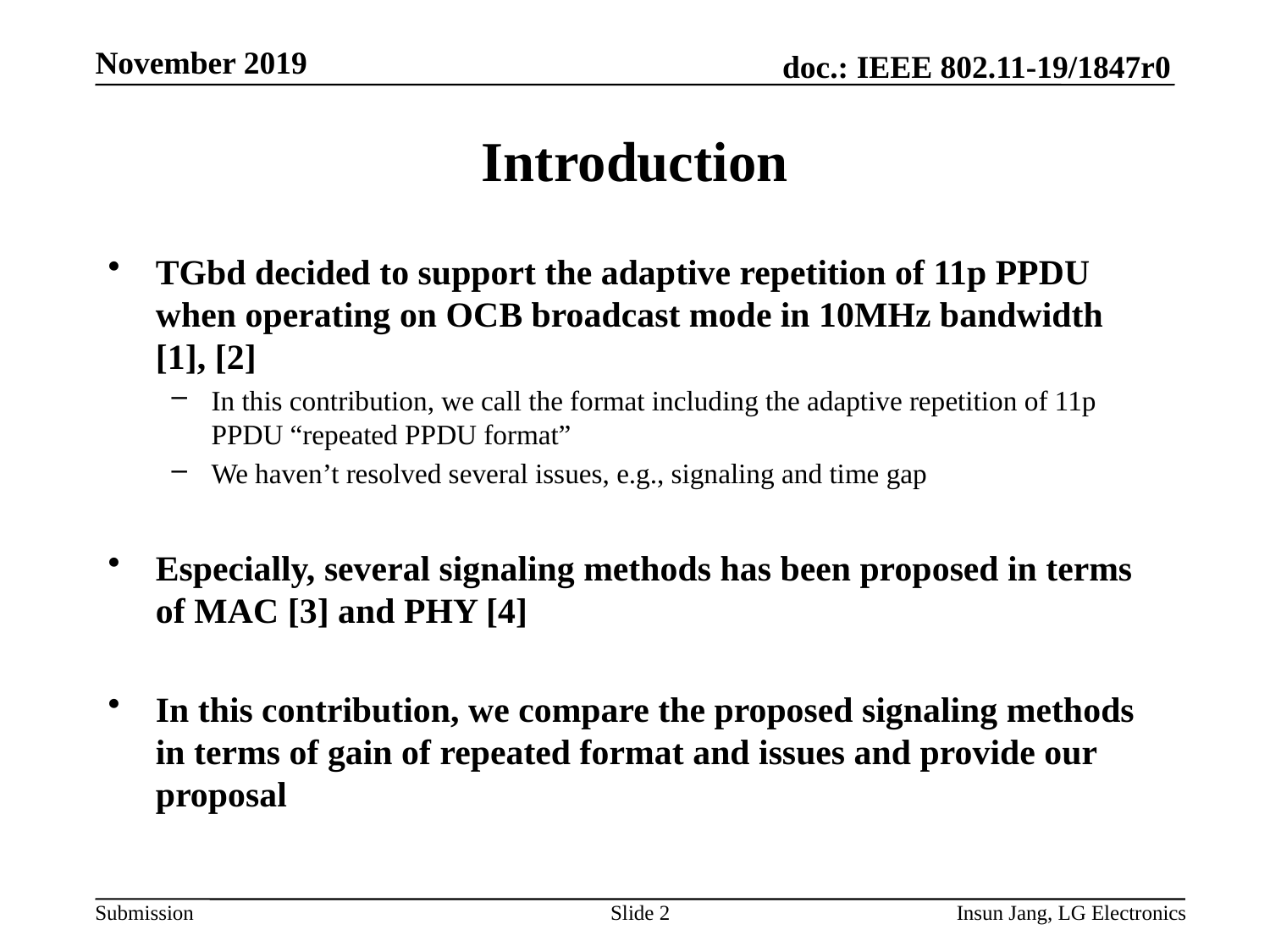

# Introduction
TGbd decided to support the adaptive repetition of 11p PPDU when operating on OCB broadcast mode in 10MHz bandwidth [1], [2]
In this contribution, we call the format including the adaptive repetition of 11p PPDU “repeated PPDU format”
We haven’t resolved several issues, e.g., signaling and time gap

Especially, several signaling methods has been proposed in terms of MAC [3] and PHY [4]

In this contribution, we compare the proposed signaling methods in terms of gain of repeated format and issues and provide our proposal
Slide 2
Insun Jang, LG Electronics